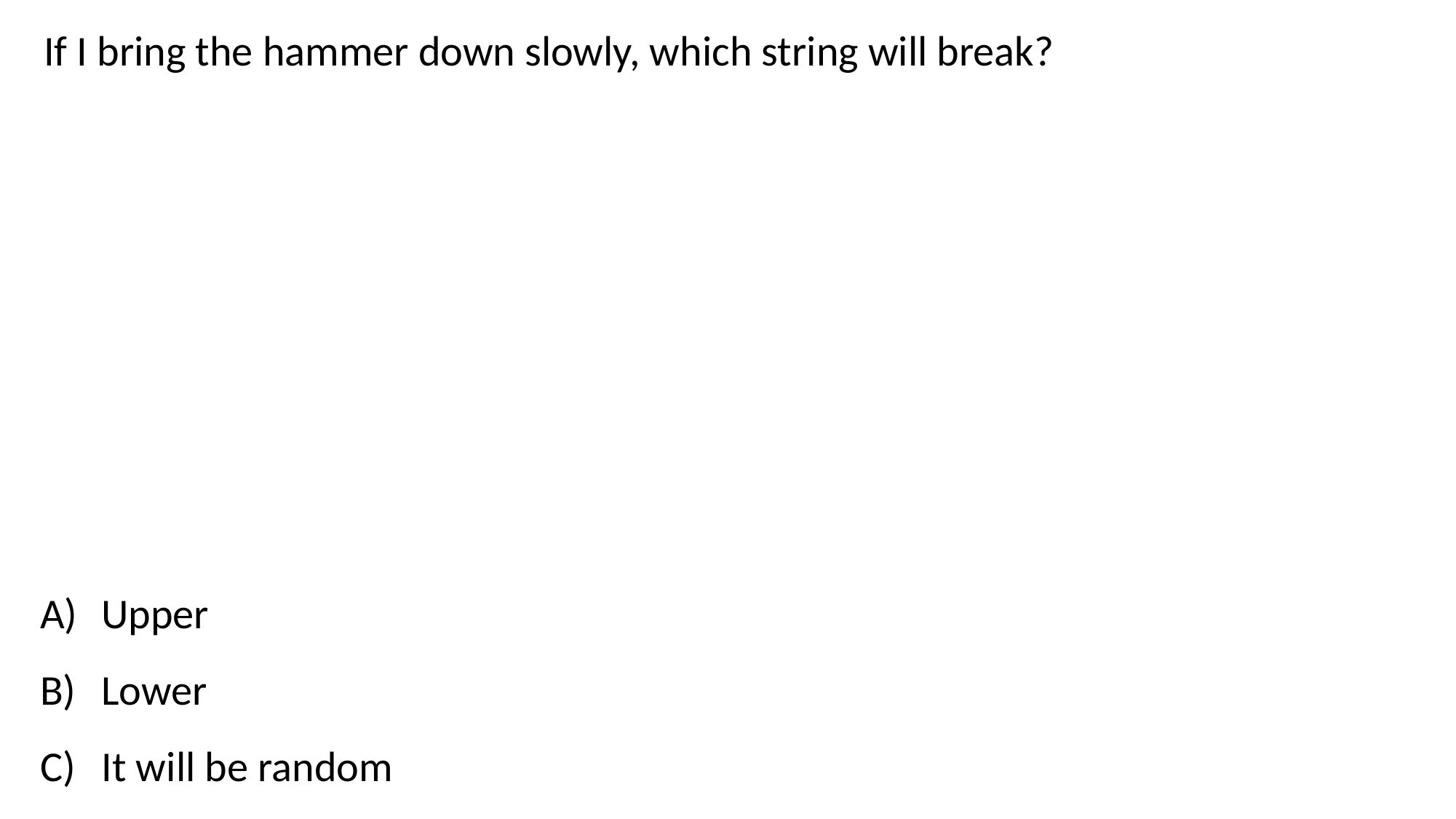

If I bring the hammer down slowly, which string will break?
Upper
Lower
It will be random